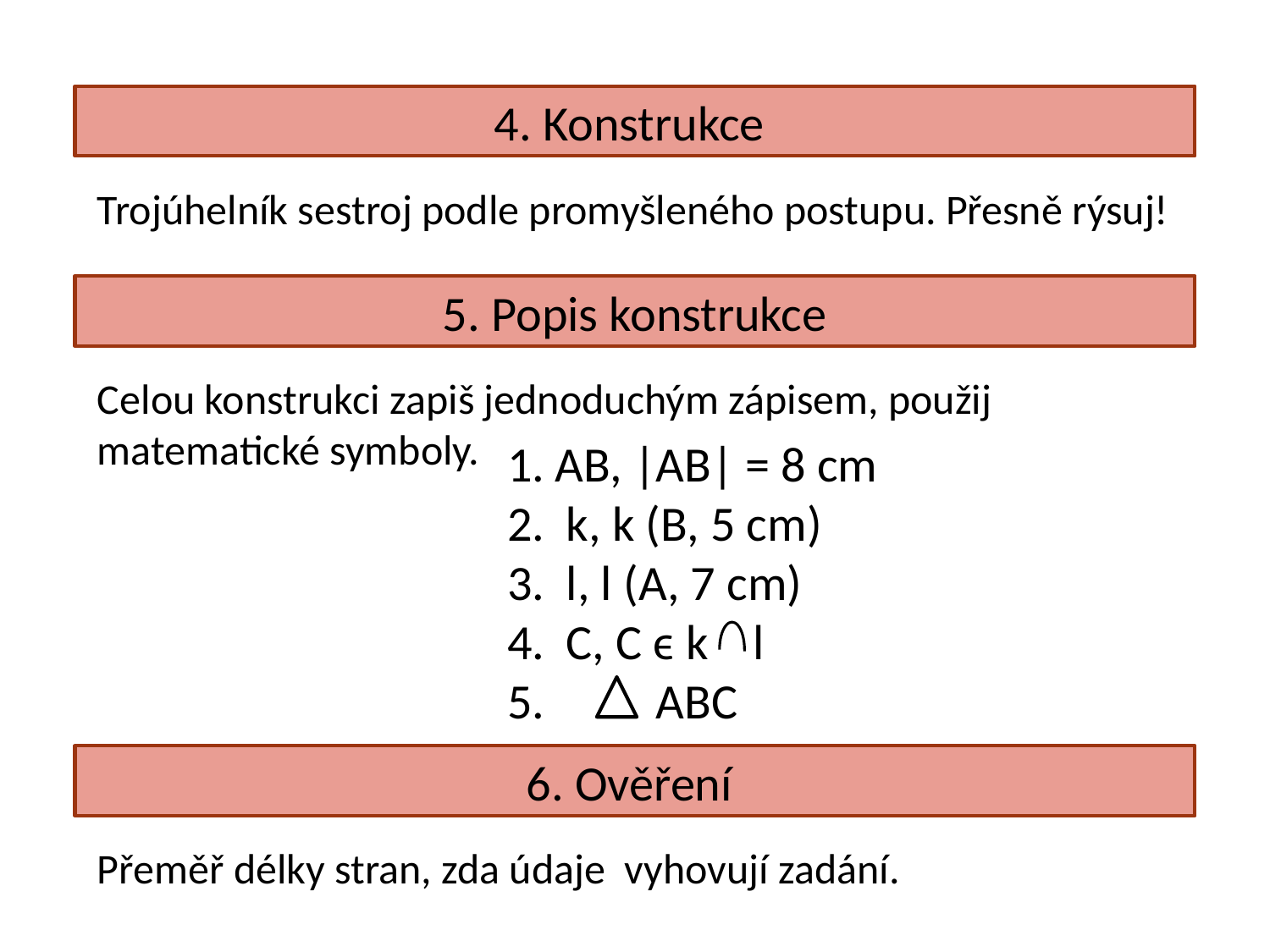

4. Konstrukce
Trojúhelník sestroj podle promyšleného postupu. Přesně rýsuj!
5. Popis konstrukce
Celou konstrukci zapiš jednoduchým zápisem, použij matematické symboly.
AB, |AB| = 8 cm
 k, k (B, 5 cm)
 l, l (A, 7 cm)
 C, C ϵ k    l
         ABC

6. Ověření
Přeměř délky stran, zda údaje  vyhovují zadání.